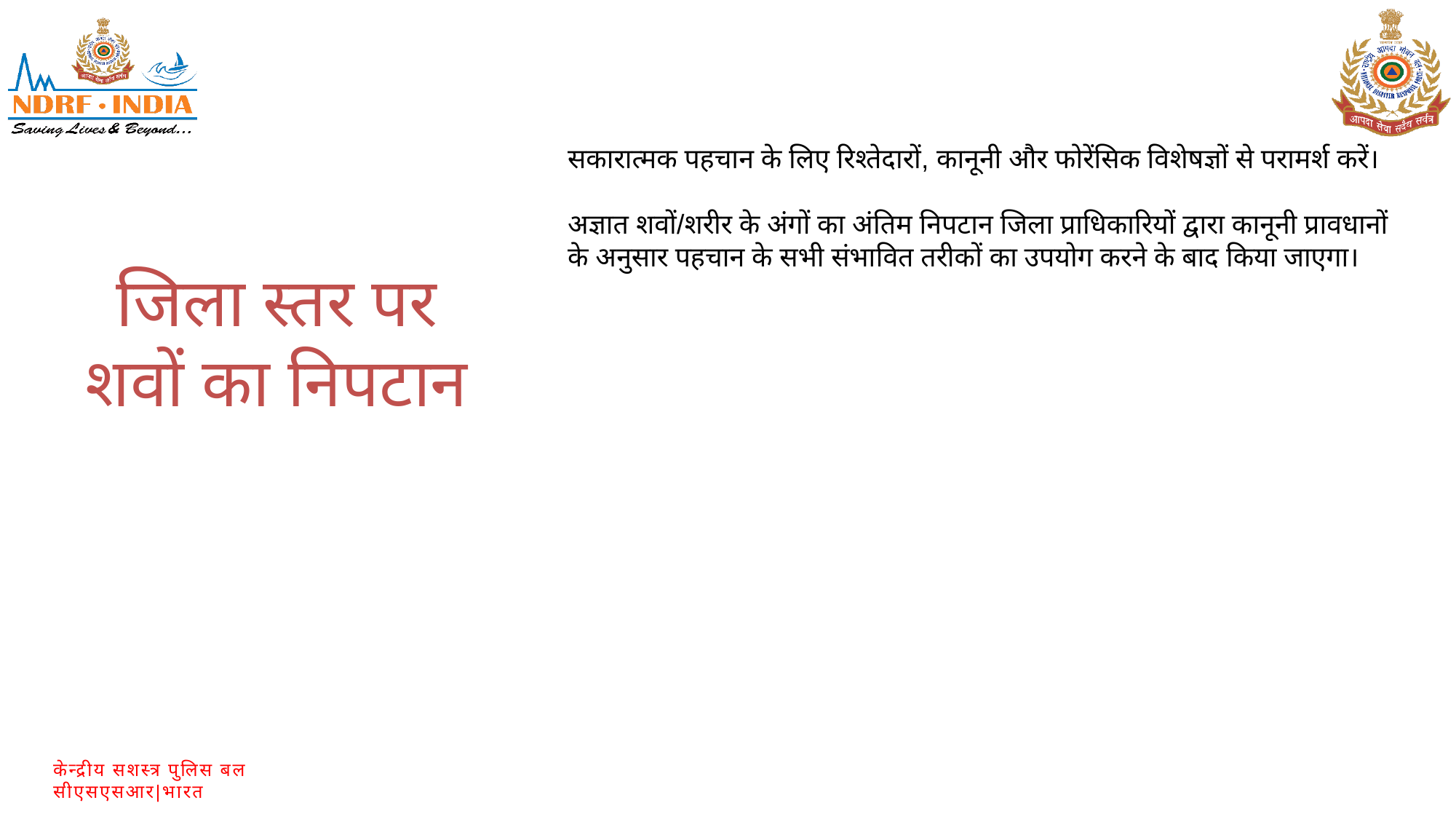

सकारात्मक पहचान के लिए रिश्तेदारों, कानूनी और फोरेंसिक विशेषज्ञों से परामर्श करें।

अज्ञात शवों/शरीर के अंगों का अंतिम निपटान जिला प्राधिकारियों द्वारा कानूनी प्रावधानों के अनुसार पहचान के सभी संभावित तरीकों का उपयोग करने के बाद किया जाएगा।
जिला स्तर पर शवों का निपटान